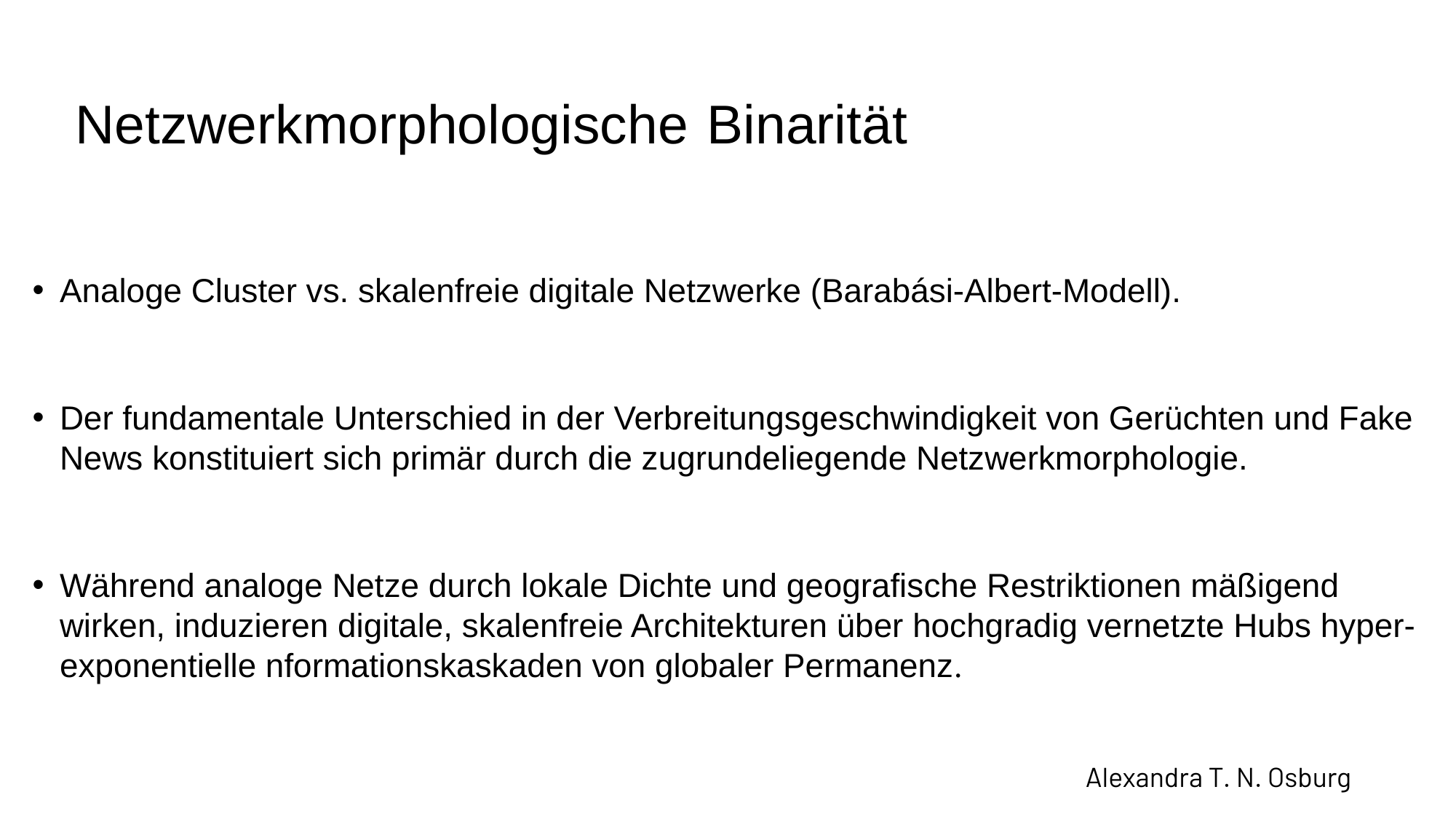

# Netzwerkmorphologische Binarität

Analoge Cluster vs. skalenfreie digitale Netzwerke (Barabási-Albert-Modell).

Der fundamentale Unterschied in der Verbreitungsgeschwindigkeit von Gerüchten und Fake News konstituiert sich primär durch die zugrundeliegende Netzwerkmorphologie.

Während analoge Netze durch lokale Dichte und geografische Restriktionen mäßigend wirken, induzieren digitale, skalenfreie Architekturen über hochgradig vernetzte Hubs hyper-exponentielle nformationskaskaden von globaler Permanenz.
Alexandra T. N. Osburg